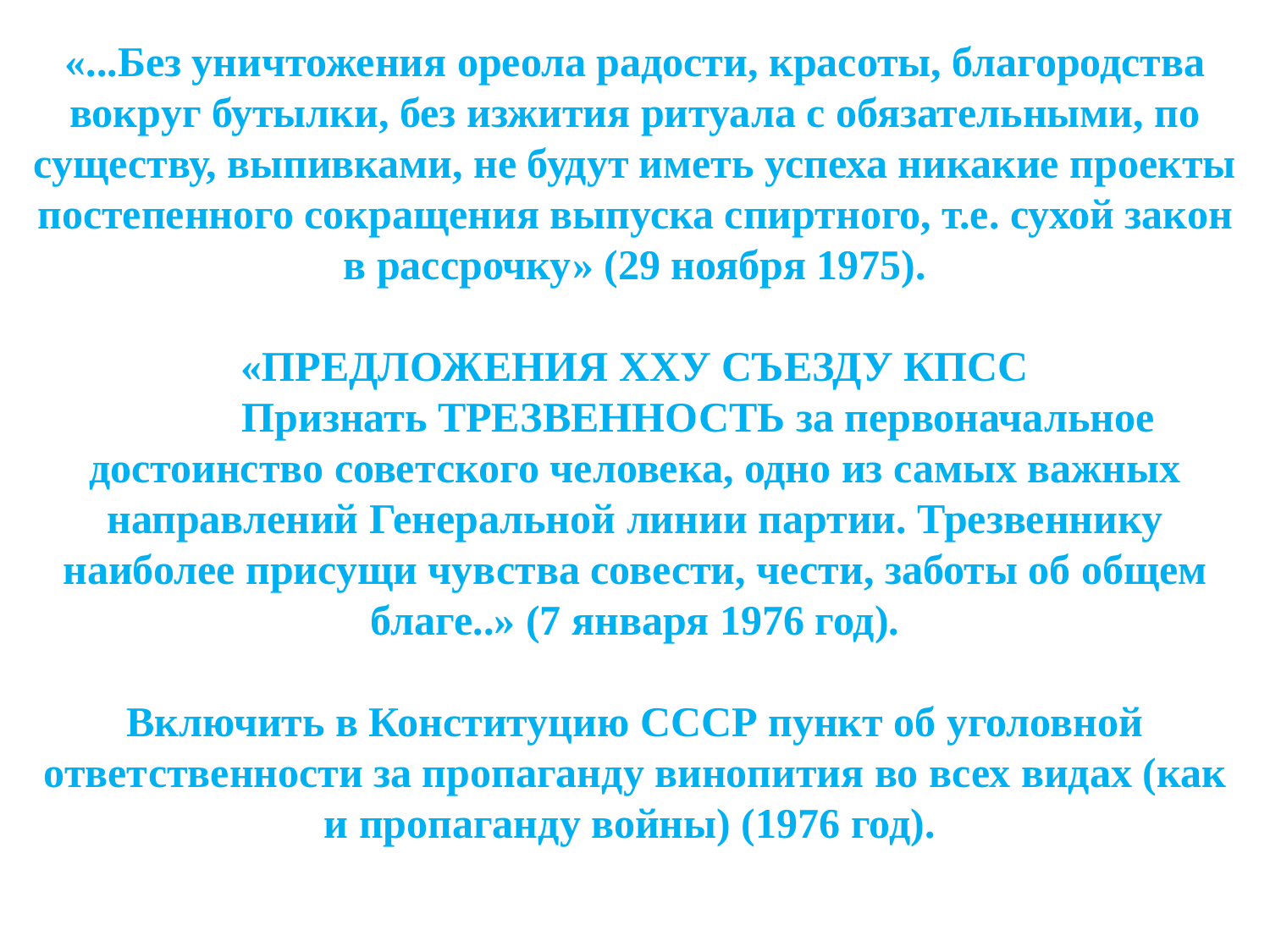

# «...Без уничтожения ореола радости, красоты, благородства вокруг бутылки, без изжития ритуала с обязательными, по существу, выпивками, не будут иметь успеха никакие проекты постепенного сокращения выпуска спиртного, т.е. сухой закон в рассрочку» (29 ноября 1975). «ПРЕДЛОЖЕНИЯ ХХУ СЪЕЗДУ КПСС Признать ТРЕЗВЕННОСТЬ за первоначальное достоинство советского человека, одно из самых важных направлений Генеральной линии партии. Трезвеннику наиболее присущи чувства совести, чести, заботы об общем благе..» (7 января 1976 год). Включить в Конституцию СССР пункт об уголовной ответственности за пропаганду винопития во всех видах (как и пропаганду войны) (1976 год).